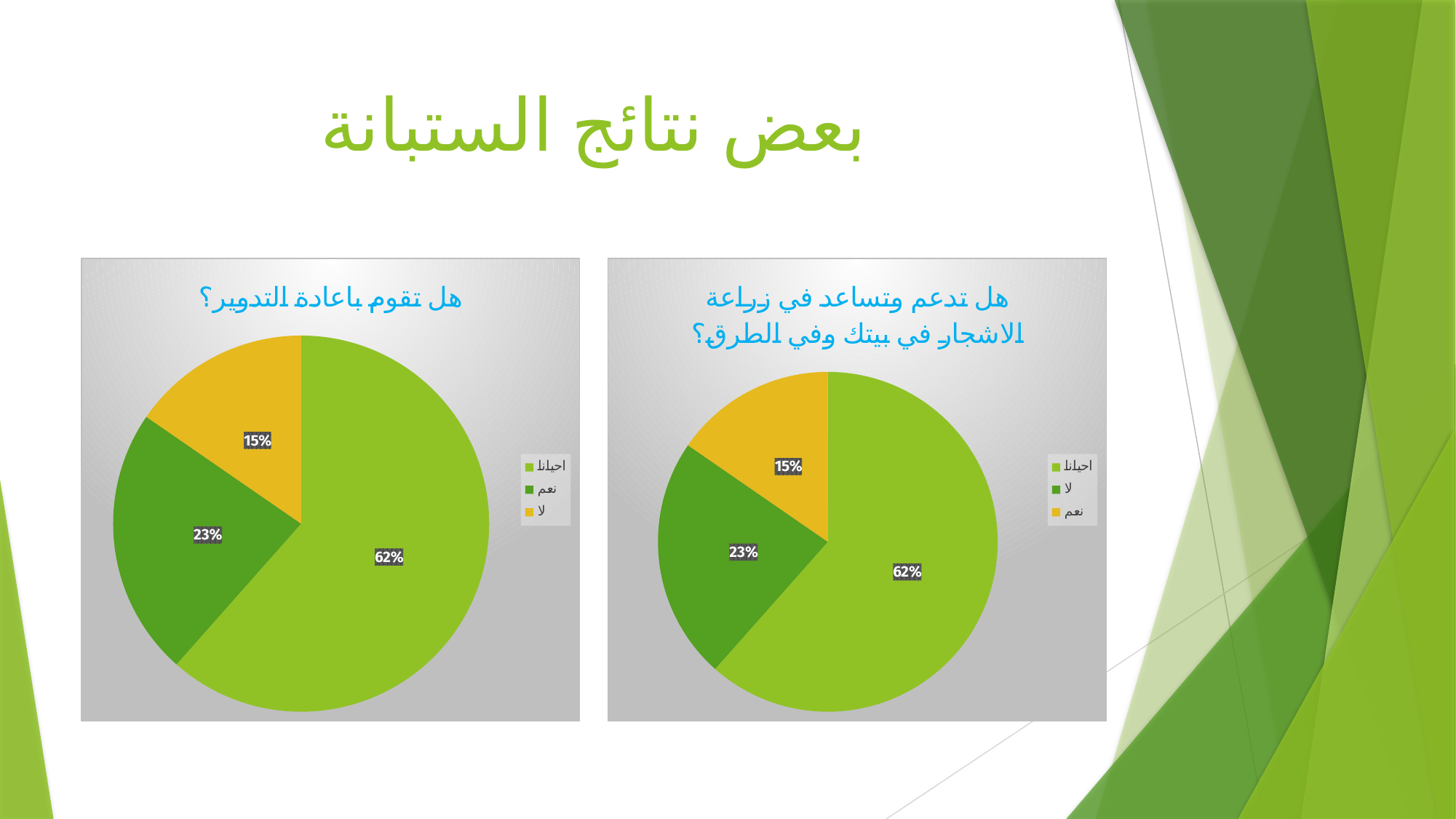

# بعض نتائج الستبانة

### Chart: هل تقوم باعادة التدوير؟

| Category |  |
|---|---|
| احيانا | 8.0 |
| نعم | 3.0 |
| لا | 2.0 |

### Chart: هل تدعم وتساعد في زراعة الاشجار في بيتك وفي الطرق؟

| Category |  |
|---|---|
| احيانا | 8.0 |
| لا | 3.0 |
| نعم | 2.0 |